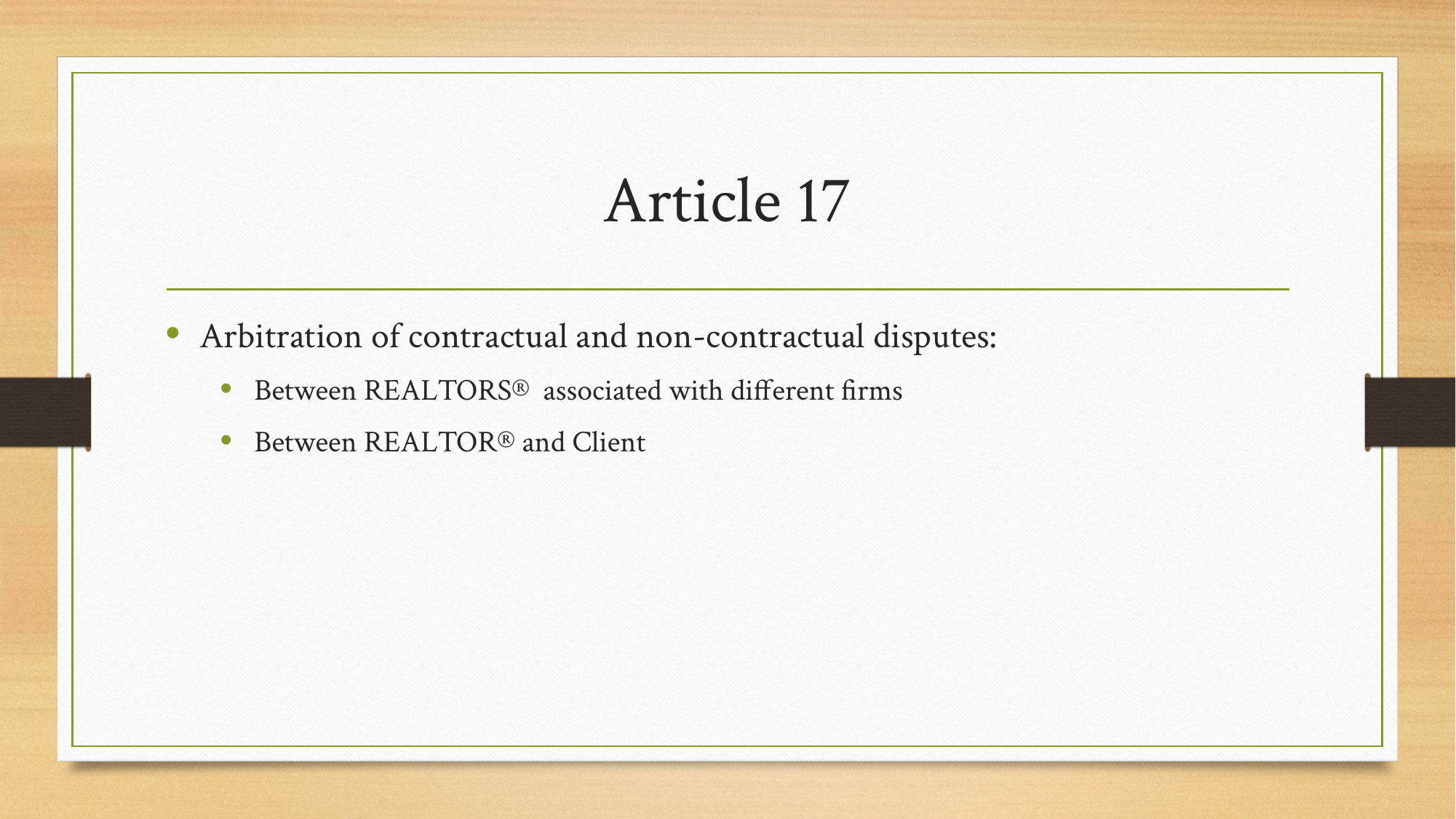

# Article 17
Arbitration of contractual and non-contractual disputes:
Between REALTORS®  associated with different firms
Between REALTOR® and Client